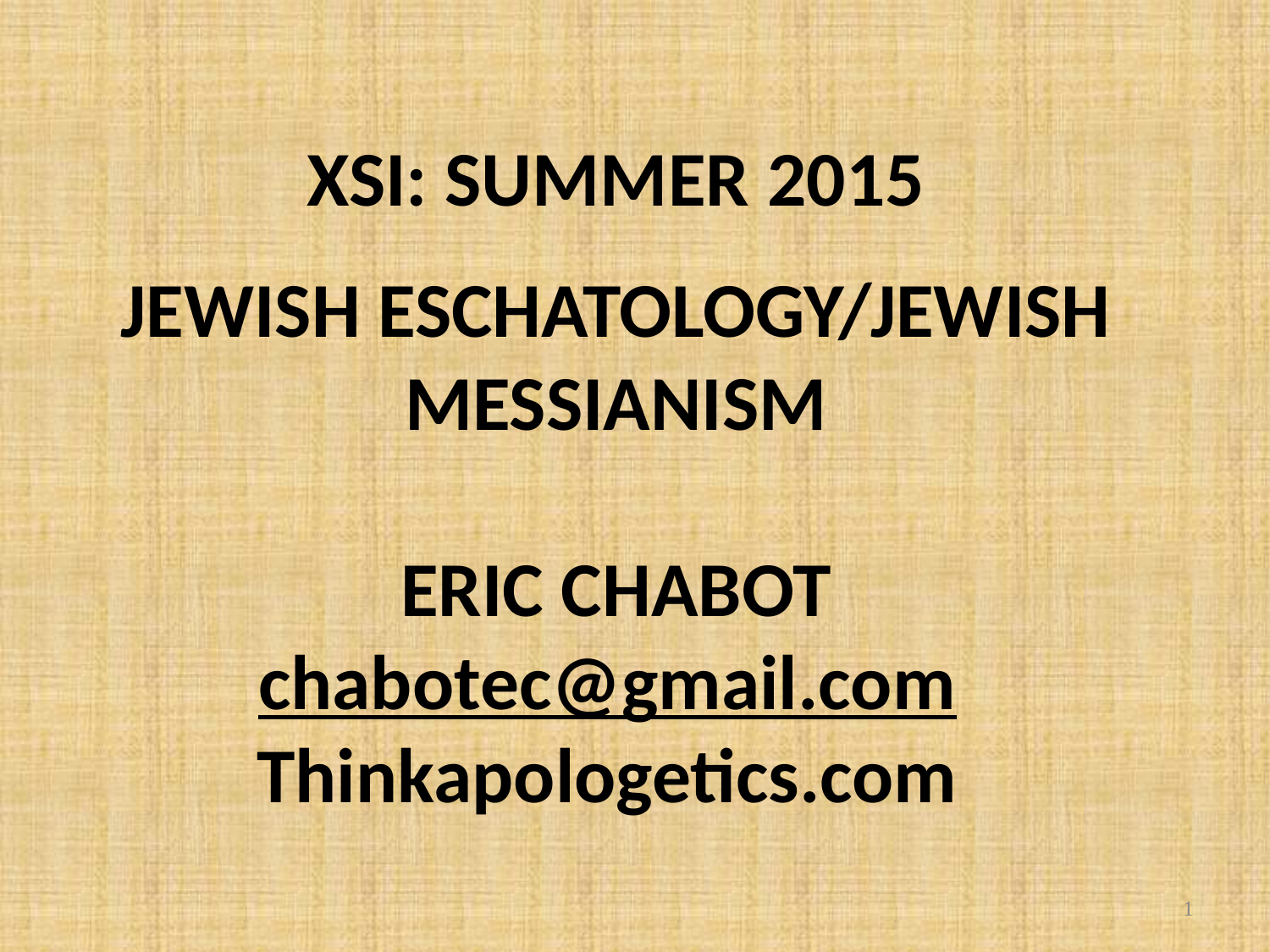

XSI: SUMMER 2015

JEWISH ESCHATOLOGY/JEWISH MESSIANISM

ERIC CHABOT
chabotec@gmail.com
Thinkapologetics.com
1